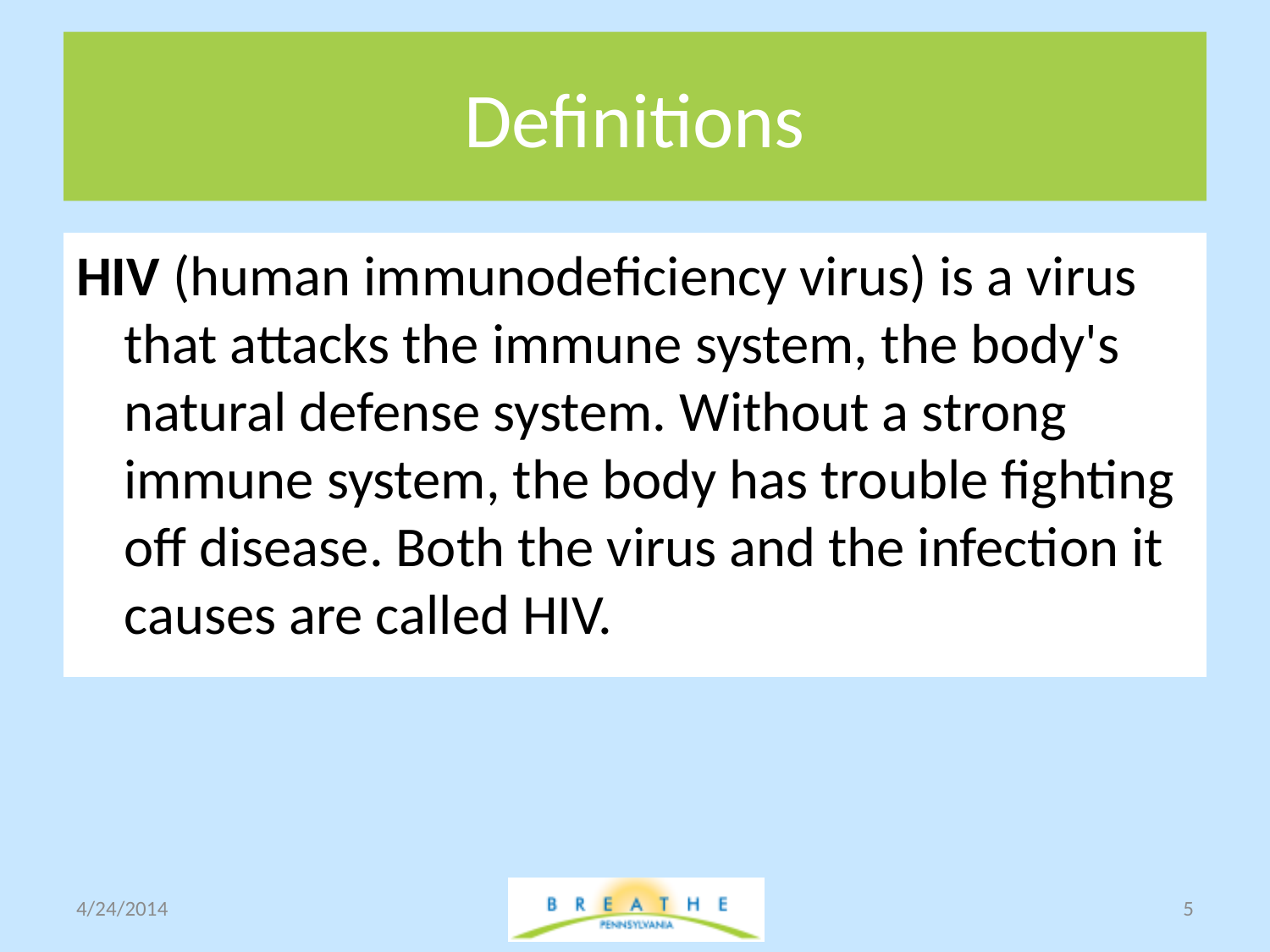

# Definitions
HIV (human immunodeficiency virus) is a virus that attacks the immune system, the body's natural defense system. Without a strong immune system, the body has trouble fighting off disease. Both the virus and the infection it causes are called HIV.
4/24/2014
5